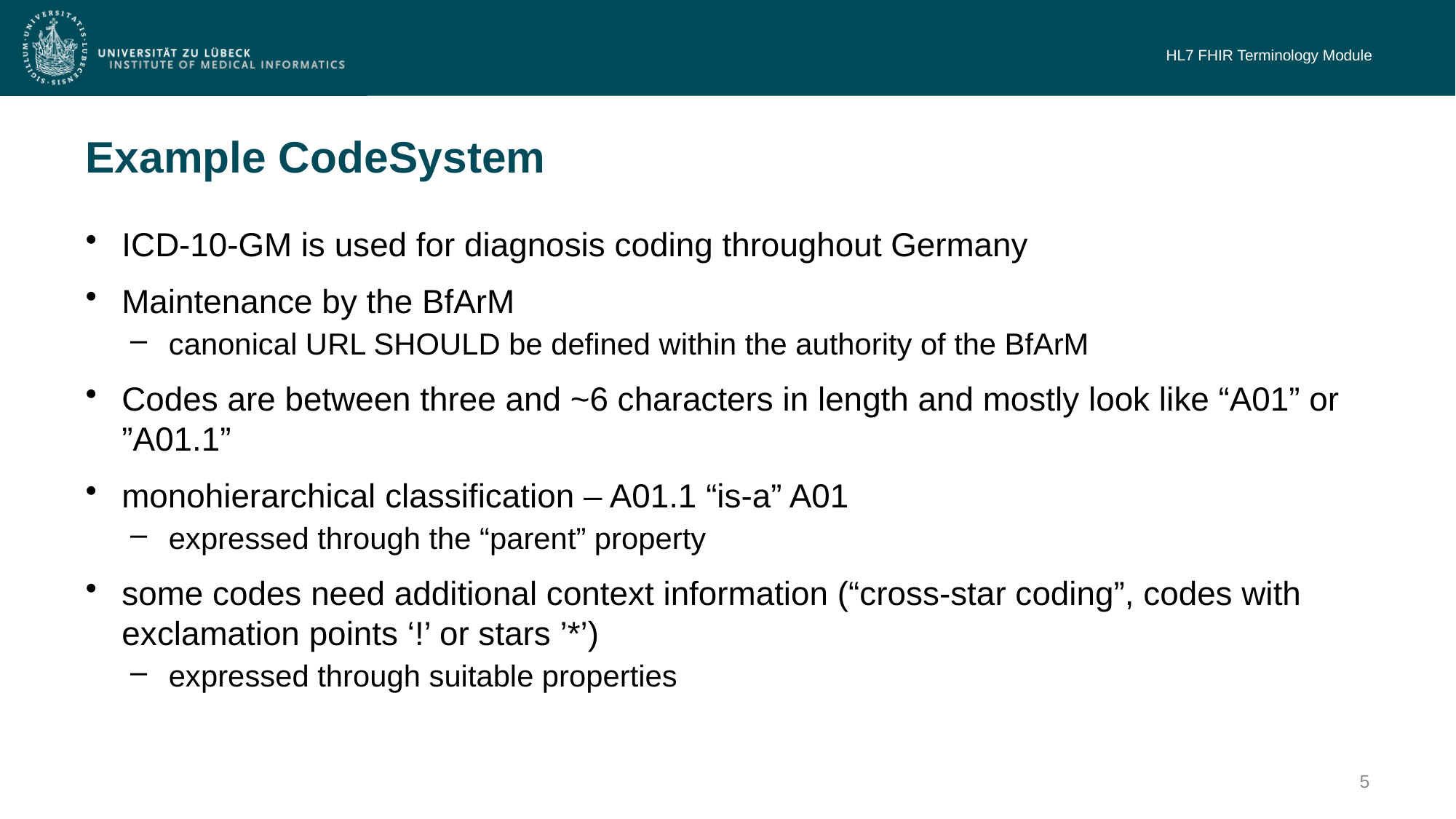

# Example CodeSystem
ICD-10-GM is used for diagnosis coding throughout Germany
Maintenance by the BfArM
canonical URL SHOULD be defined within the authority of the BfArM
Codes are between three and ~6 characters in length and mostly look like “A01” or ”A01.1”
monohierarchical classification – A01.1 “is-a” A01
expressed through the “parent” property
some codes need additional context information (“cross-star coding”, codes with exclamation points ‘!’ or stars ’*’)
expressed through suitable properties

5